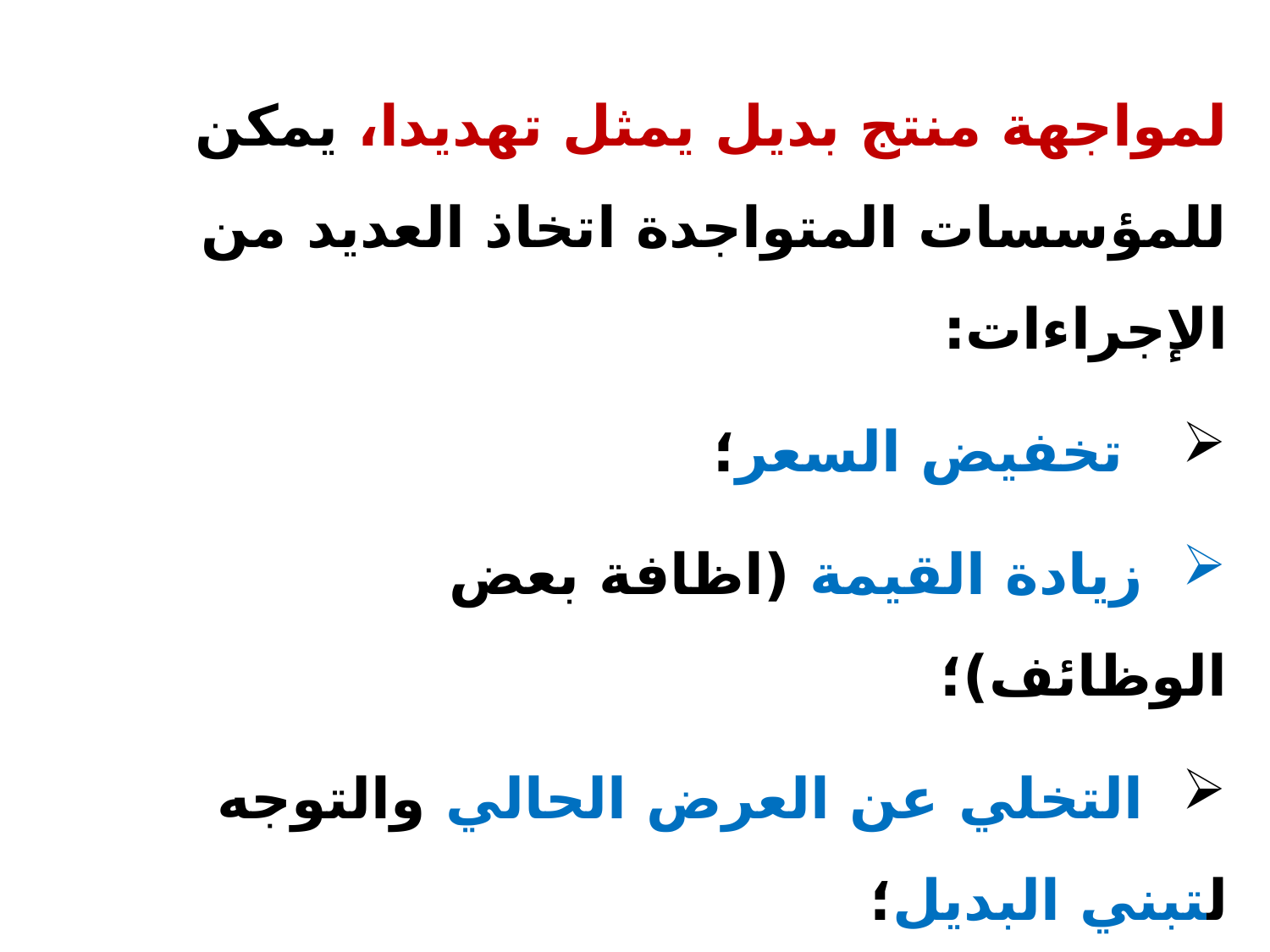

لمواجهة منتج بديل يمثل تهديدا، يمكن للمؤسسات المتواجدة اتخاذ العديد من الإجراءات:
   تخفيض السعر؛
  زيادة القيمة (اظافة بعض الوظائف)؛
  التخلي عن العرض الحالي والتوجه لتبني البديل؛
 التخلي عن السوق إن كانت تمتلك المصادر والمؤهلات المطلوبة للاستثمار في سوق أو صناعة آخر ى.